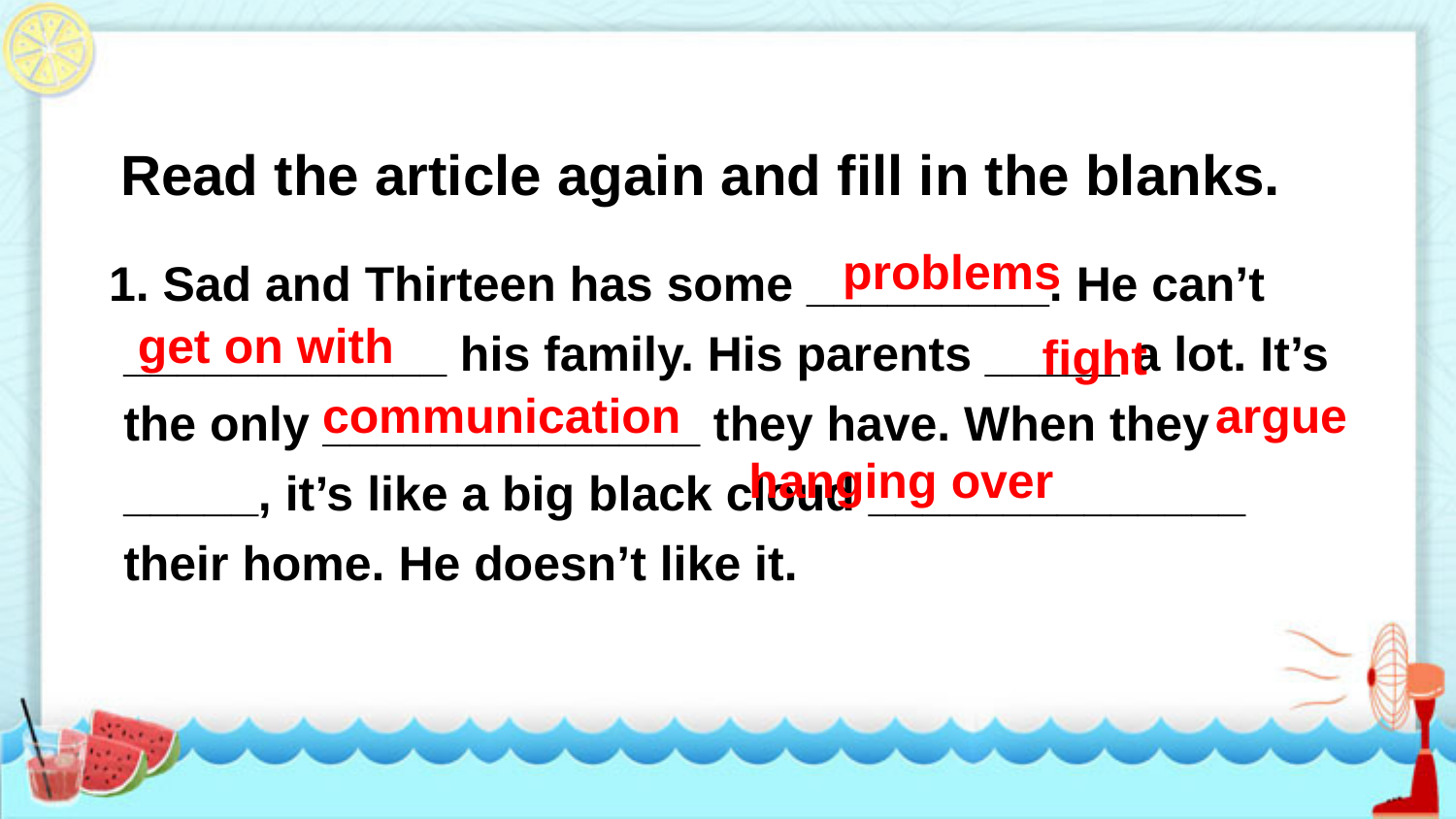

Read the article again and fill in the blanks.
1. Sad and Thirteen has some _________. He can’t ____________ his family. His parents _____ a lot. It’s the only ______________ they have. When they _____, it’s like a big black cloud ______________ their home. He doesn’t like it.
problems
get on with
fight
argue
communication
hanging over